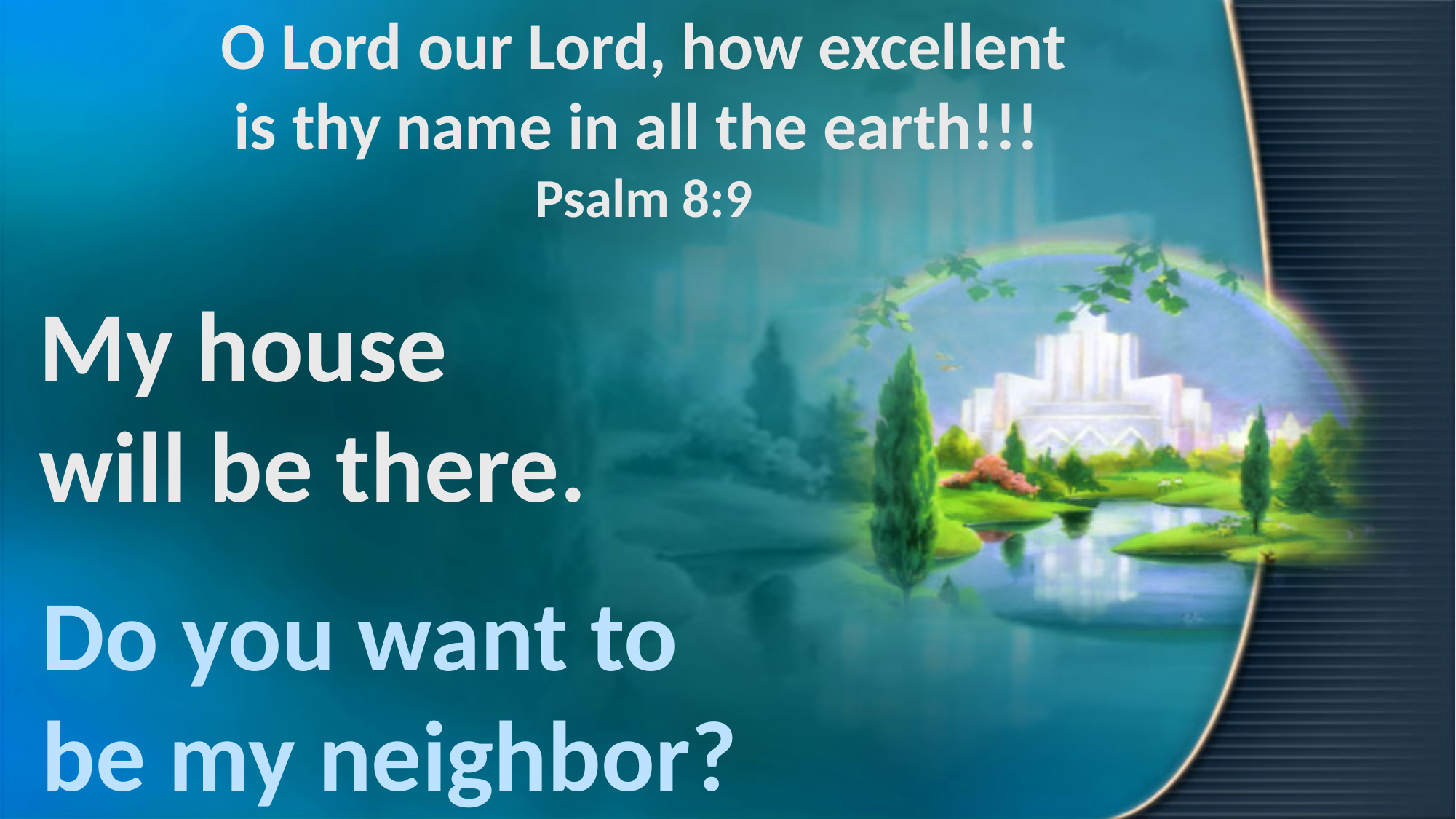

O Lord our Lord, how excellent is thy name in all the earth!!!  Psalm 8:9
My house will be there.
Do you want to be my neighbor?